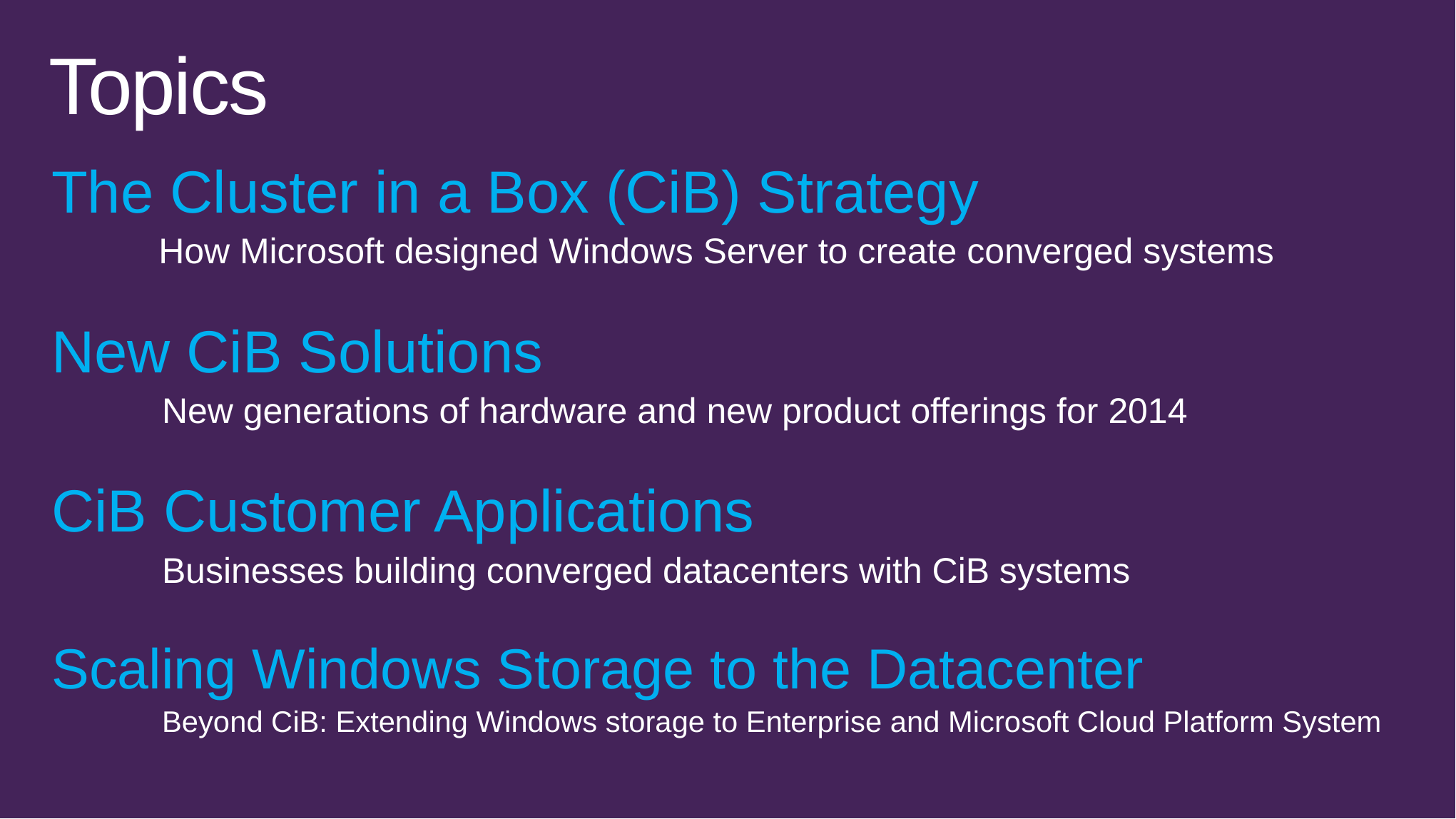

# Topics
The Cluster in a Box (CiB) Strategy
	How Microsoft designed Windows Server to create converged systems

New CiB Solutions
	New generations of hardware and new product offerings for 2014

CiB Customer Applications
	Businesses building converged datacenters with CiB systems

Scaling Windows Storage to the Datacenter
	Beyond CiB: Extending Windows storage to Enterprise and Microsoft Cloud Platform System